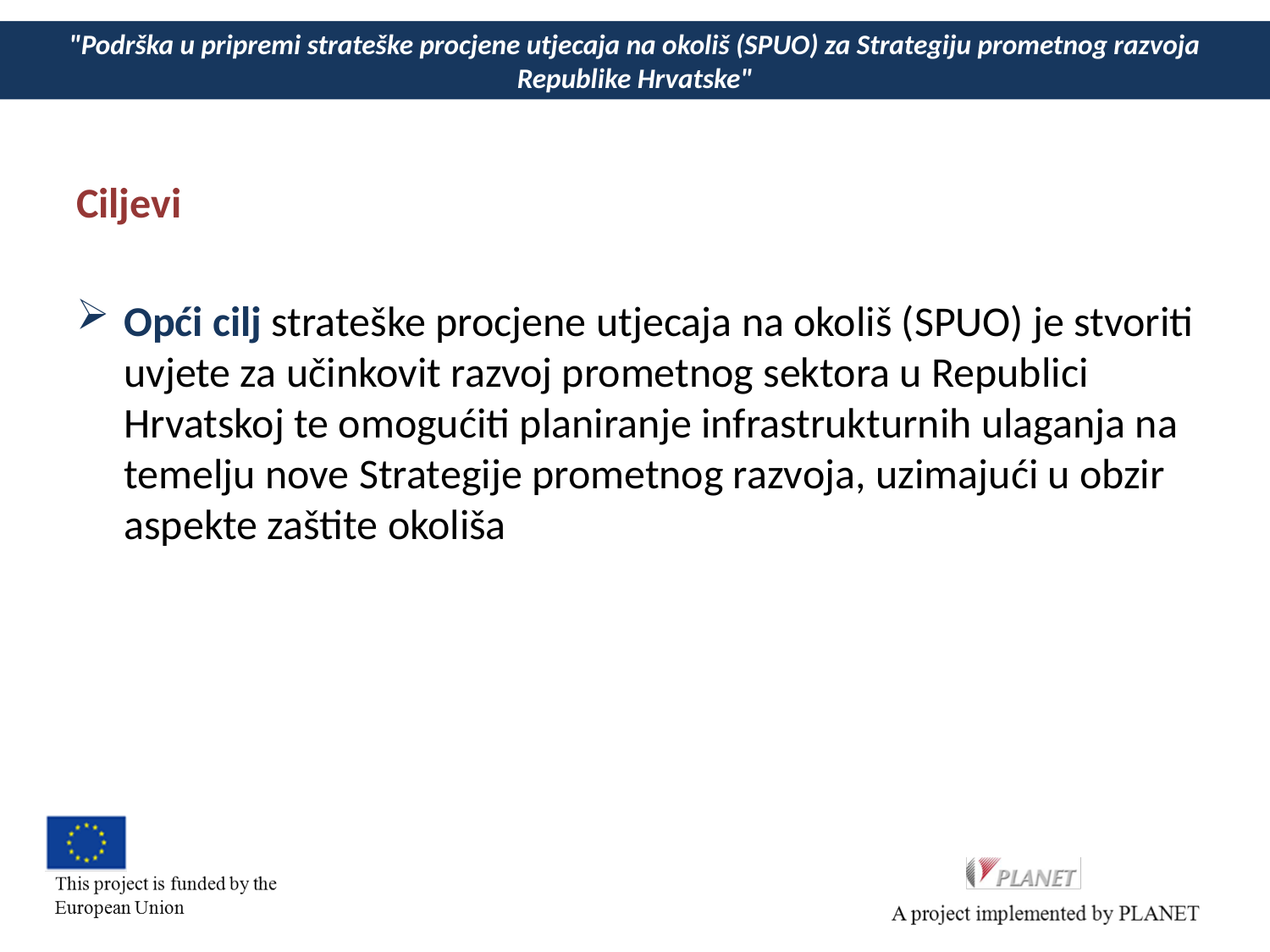

# "Podrška u pripremi strateške procjene utjecaja na okoliš (SPUO) za Strategiju prometnog razvoja Republike Hrvatske"
Ciljevi

Opći cilj strateške procjene utjecaja na okoliš (SPUO) je stvoriti uvjete za učinkovit razvoj prometnog sektora u Republici Hrvatskoj te omogućiti planiranje infrastrukturnih ulaganja na temelju nove Strategije prometnog razvoja, uzimajući u obzir aspekte zaštite okoliša